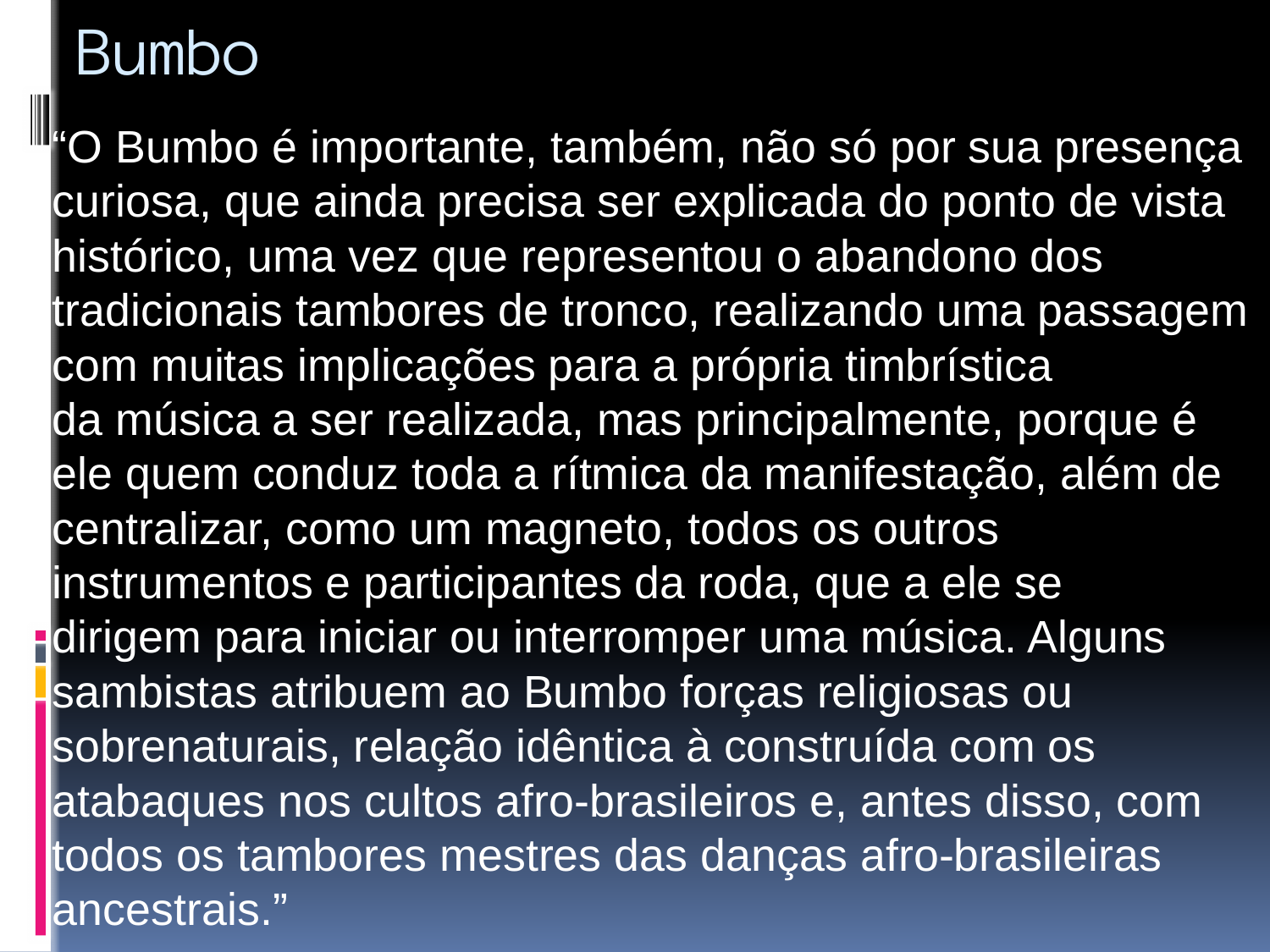

# Bumbo

“O Bumbo é importante, também, não só por sua presença curiosa, que ainda precisa ser explicada do ponto de vista histórico, uma vez que representou o abandono dos tradicionais tambores de tronco, realizando uma passagem com muitas implicações para a própria timbrística da música a ser realizada, mas principalmente, porque é ele quem conduz toda a rítmica da manifestação, além de centralizar, como um magneto, todos os outros instrumentos e participantes da roda, que a ele se dirigem para iniciar ou interromper uma música. Alguns sambistas atribuem ao Bumbo forças religiosas ou sobrenaturais, relação idêntica à construída com os atabaques nos cultos afro-brasileiros e, antes disso, com todos os tambores mestres das danças afro-brasileiras ancestrais.”